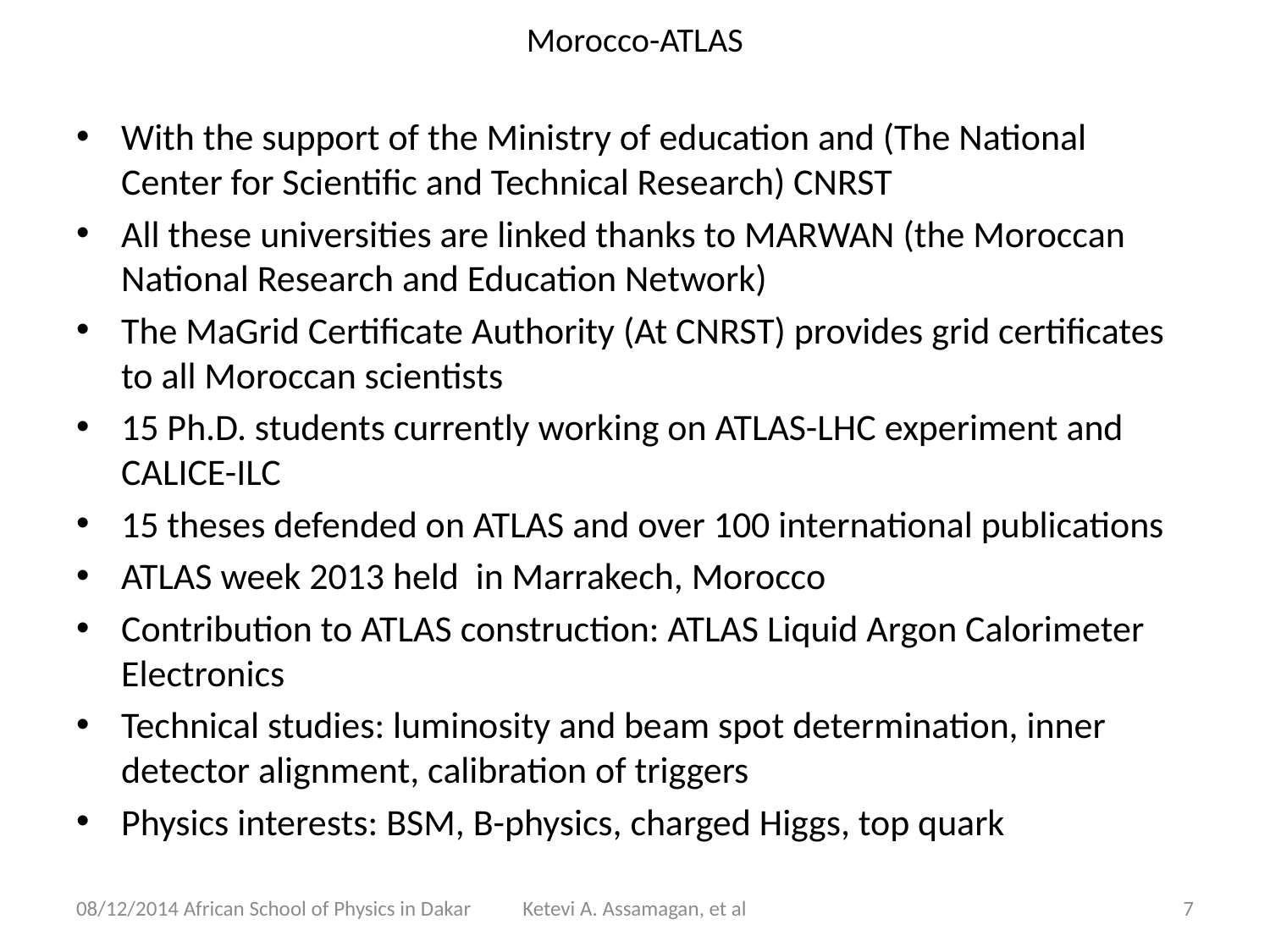

# Morocco-ATLAS
With the support of the Ministry of education and (The National Center for Scientific and Technical Research) CNRST
All these universities are linked thanks to MARWAN (the Moroccan National Research and Education Network)
The MaGrid Certificate Authority (At CNRST) provides grid certificates to all Moroccan scientists
15 Ph.D. students currently working on ATLAS-LHC experiment and CALICE-ILC
15 theses defended on ATLAS and over 100 international publications
ATLAS week 2013 held  in Marrakech, Morocco
Contribution to ATLAS construction: ATLAS Liquid Argon Calorimeter Electronics
Technical studies: luminosity and beam spot determination, inner detector alignment, calibration of triggers
Physics interests: BSM, B-physics, charged Higgs, top quark
08/12/2014 African School of Physics in Dakar
Ketevi A. Assamagan, et al
7